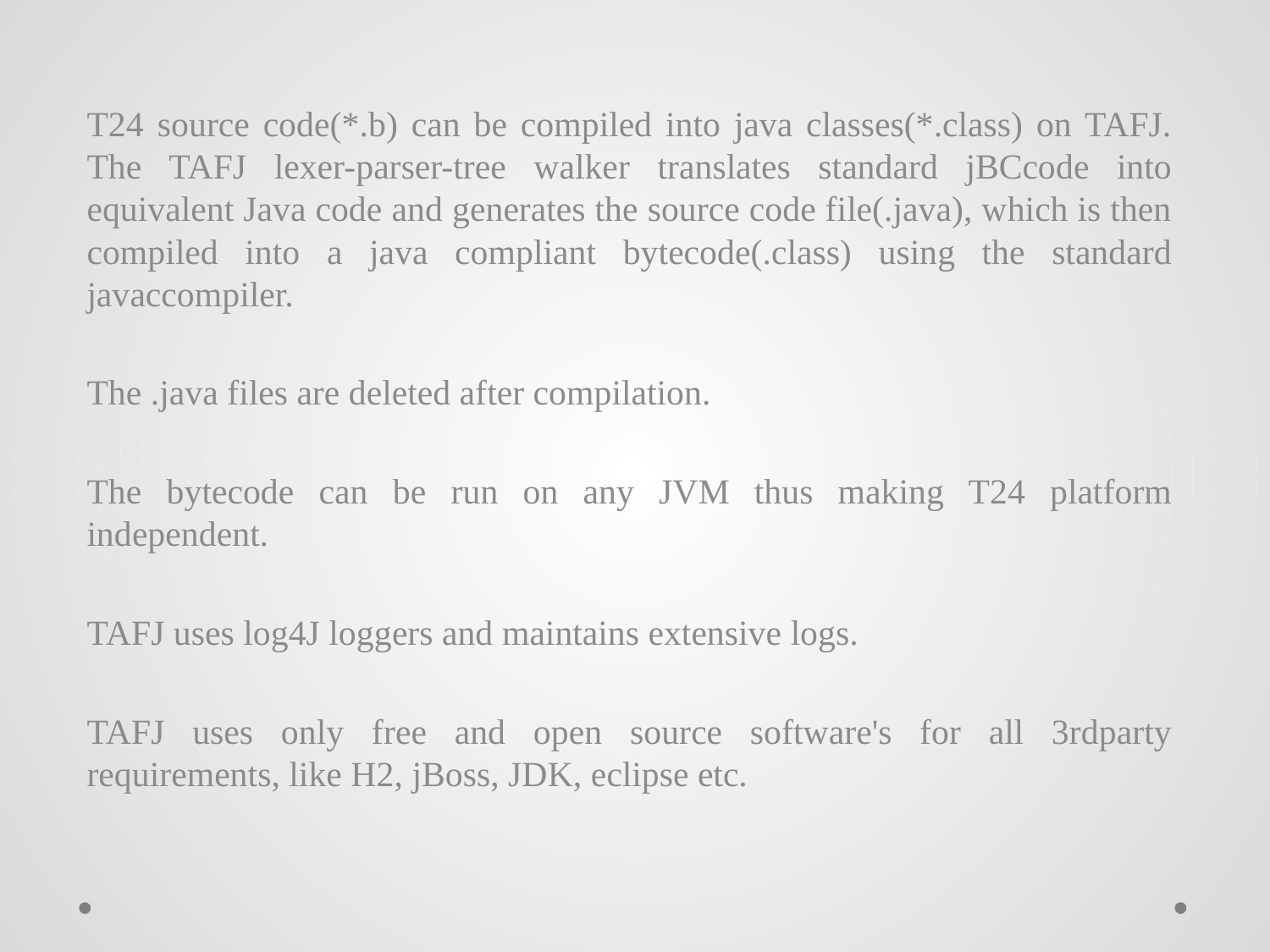

T24 source code(*.b) can be compiled into java classes(*.class) on TAFJ. The TAFJ lexer-parser-tree walker translates standard jBCcode into equivalent Java code and generates the source code file(.java), which is then compiled into a java compliant bytecode(.class) using the standard javaccompiler.

The .java files are deleted after compilation.

The bytecode can be run on any JVM thus making T24 platform independent.

TAFJ uses log4J loggers and maintains extensive logs.

TAFJ uses only free and open source software's for all 3rdparty requirements, like H2, jBoss, JDK, eclipse etc.